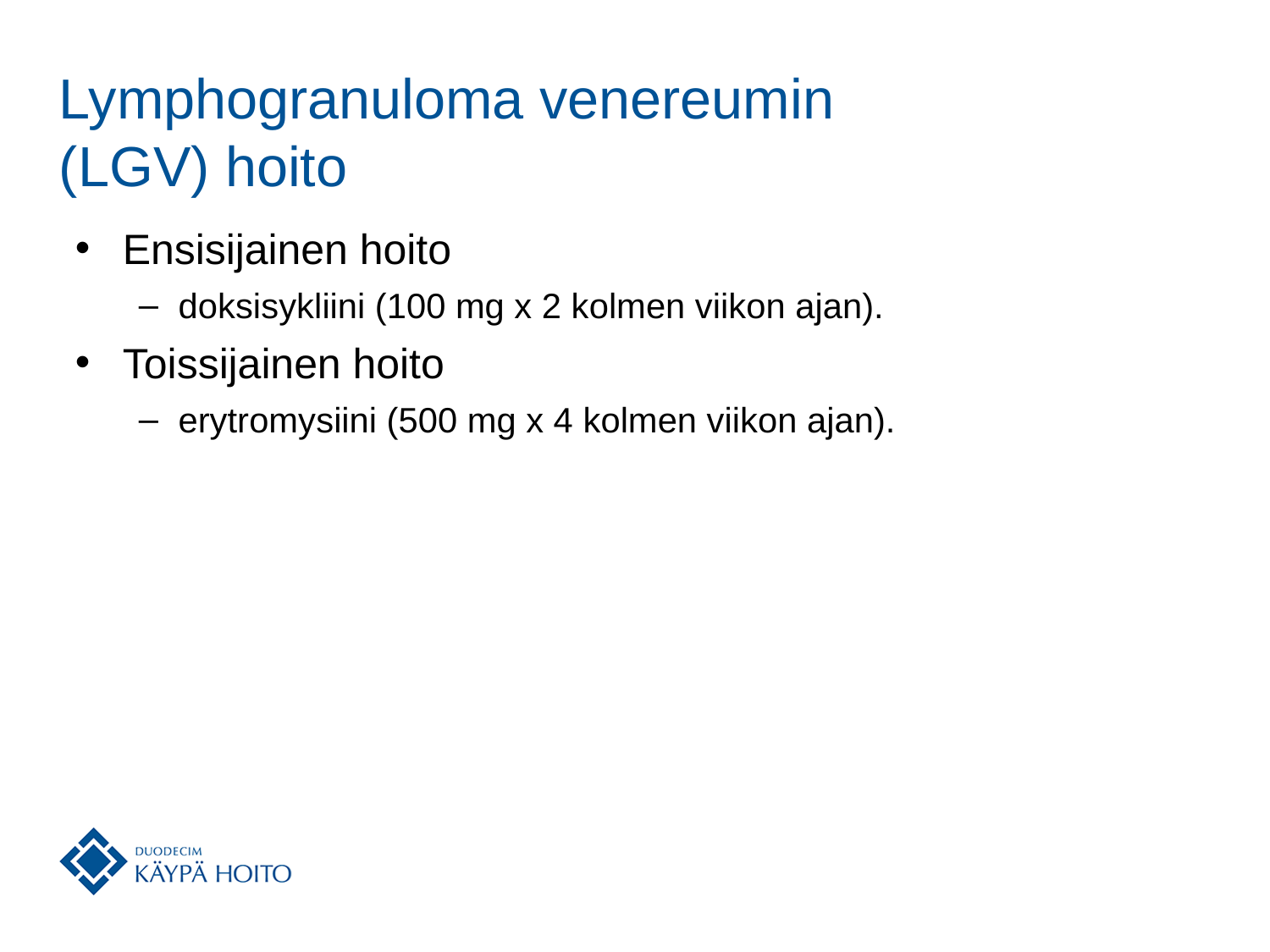

# Lymphogranuloma venereumin (LGV) hoito
Ensisijainen hoito
doksisykliini (100 mg x 2 kolmen viikon ajan).
Toissijainen hoito
erytromysiini (500 mg x 4 kolmen viikon ajan).